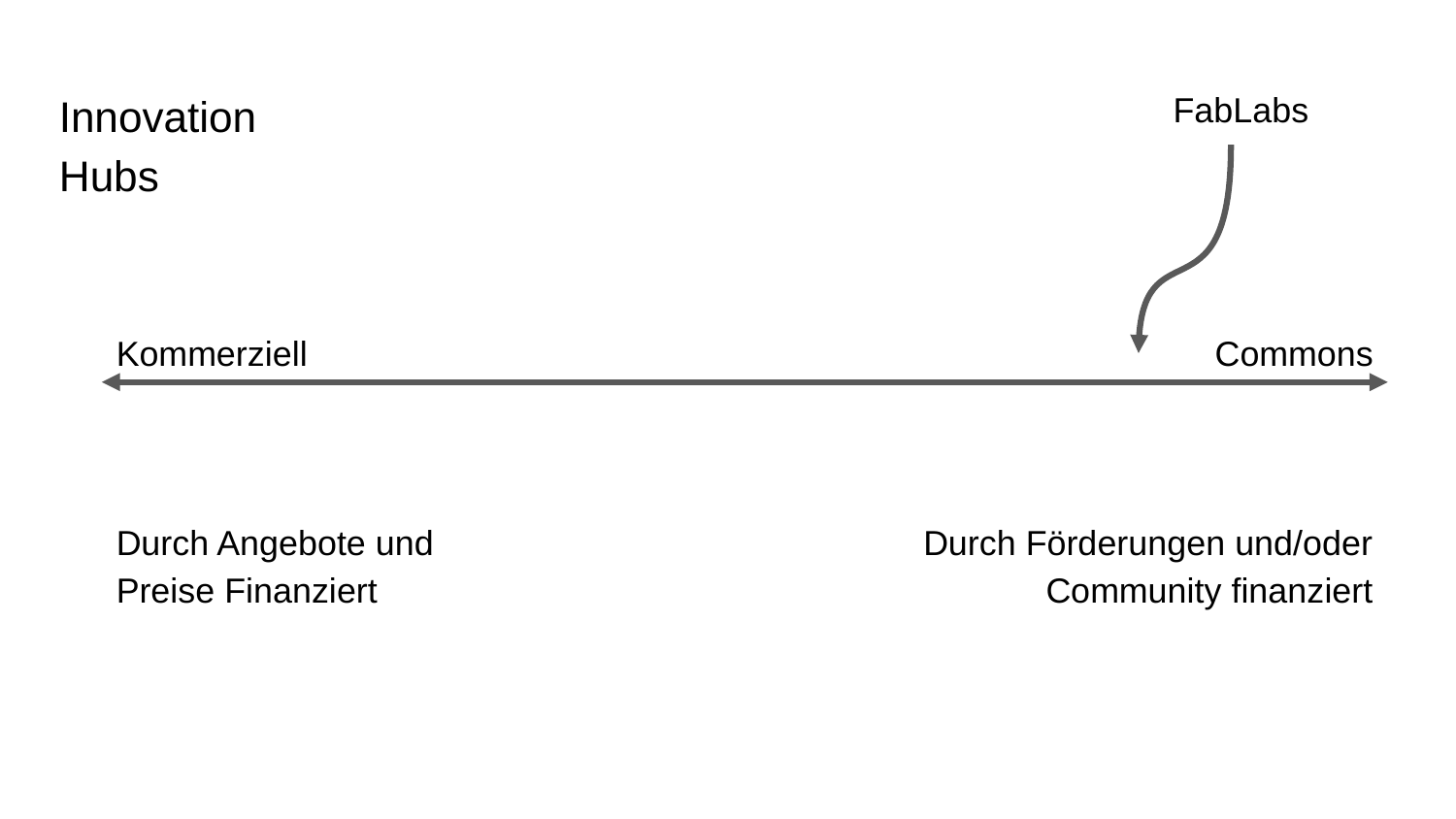

Innovation Hubs
FabLabs
Kommerziell
Commons
Durch Angebote und Preise Finanziert
Durch Förderungen und/oder Community finanziert